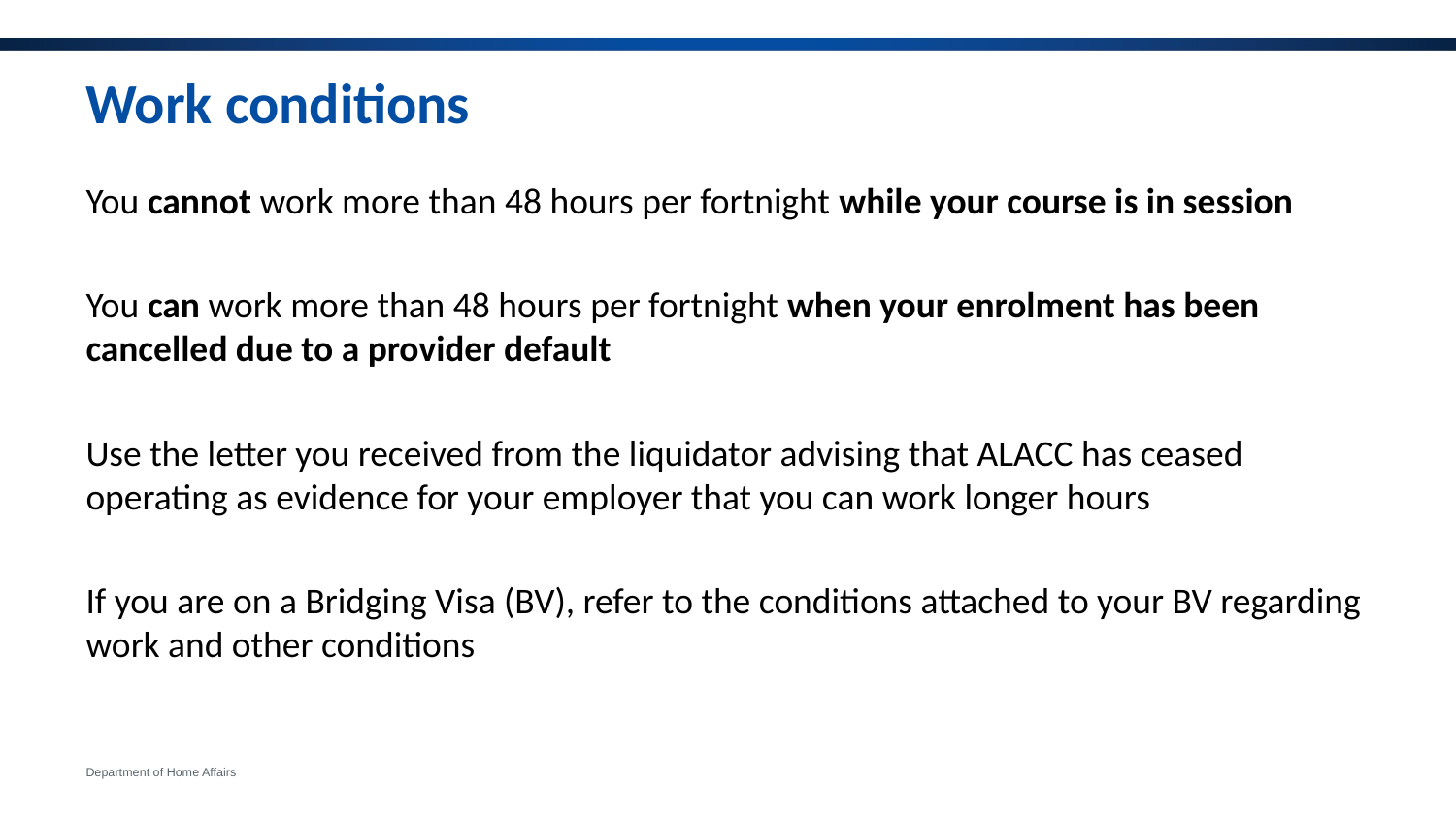

# Work conditions
You cannot work more than 48 hours per fortnight while your course is in session
You can work more than 48 hours per fortnight when your enrolment has been cancelled due to a provider default
Use the letter you received from the liquidator advising that ALACC has ceased operating as evidence for your employer that you can work longer hours
If you are on a Bridging Visa (BV), refer to the conditions attached to your BV regarding work and other conditions